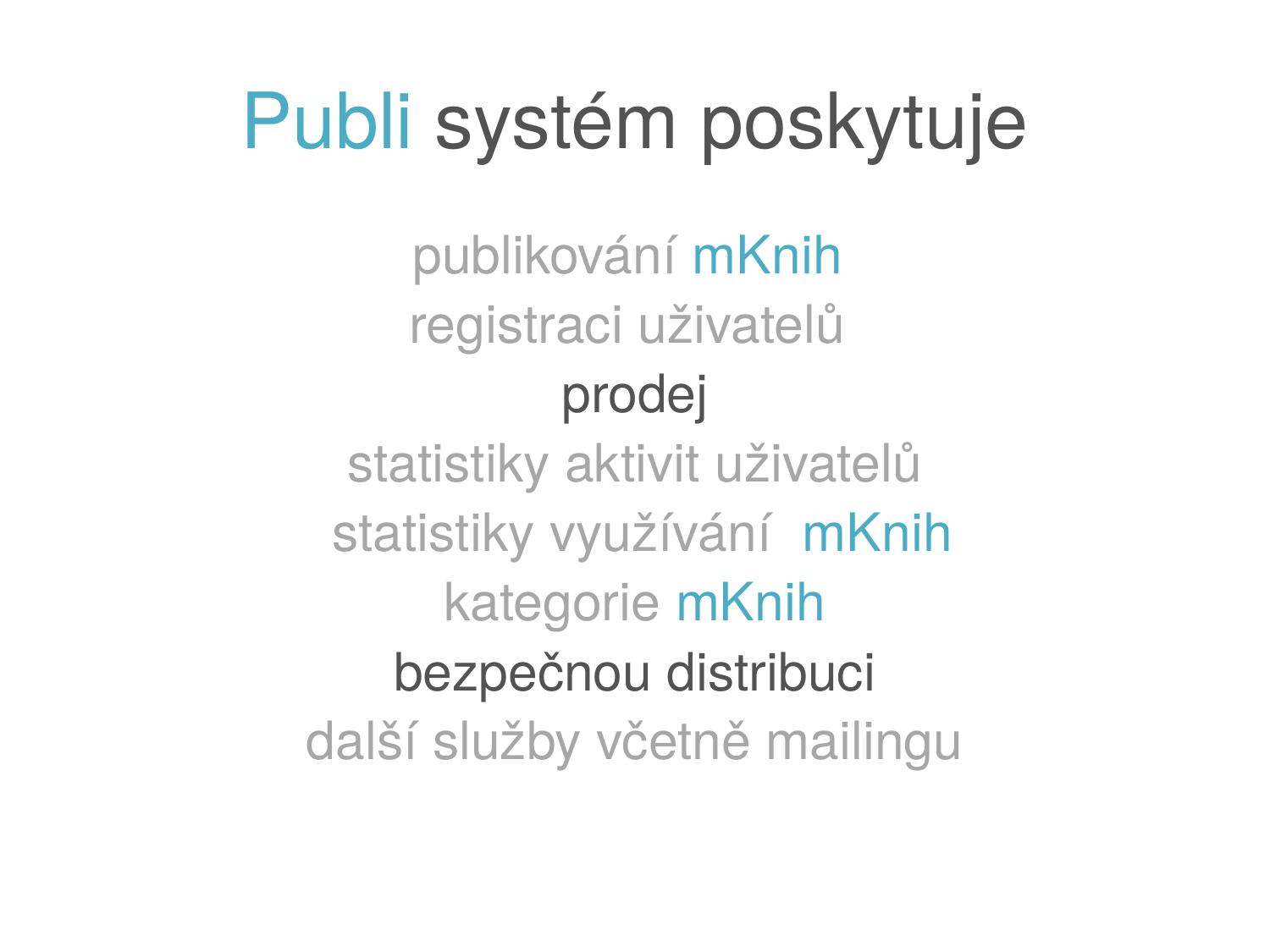

# Publi systém poskytuje
publikování mKnih
registraci uživatelů
prodej
statistiky aktivit uživatelů
 statistiky využívání  mKnih
kategorie mKnih
bezpečnou distribuci
další služby včetně mailingu